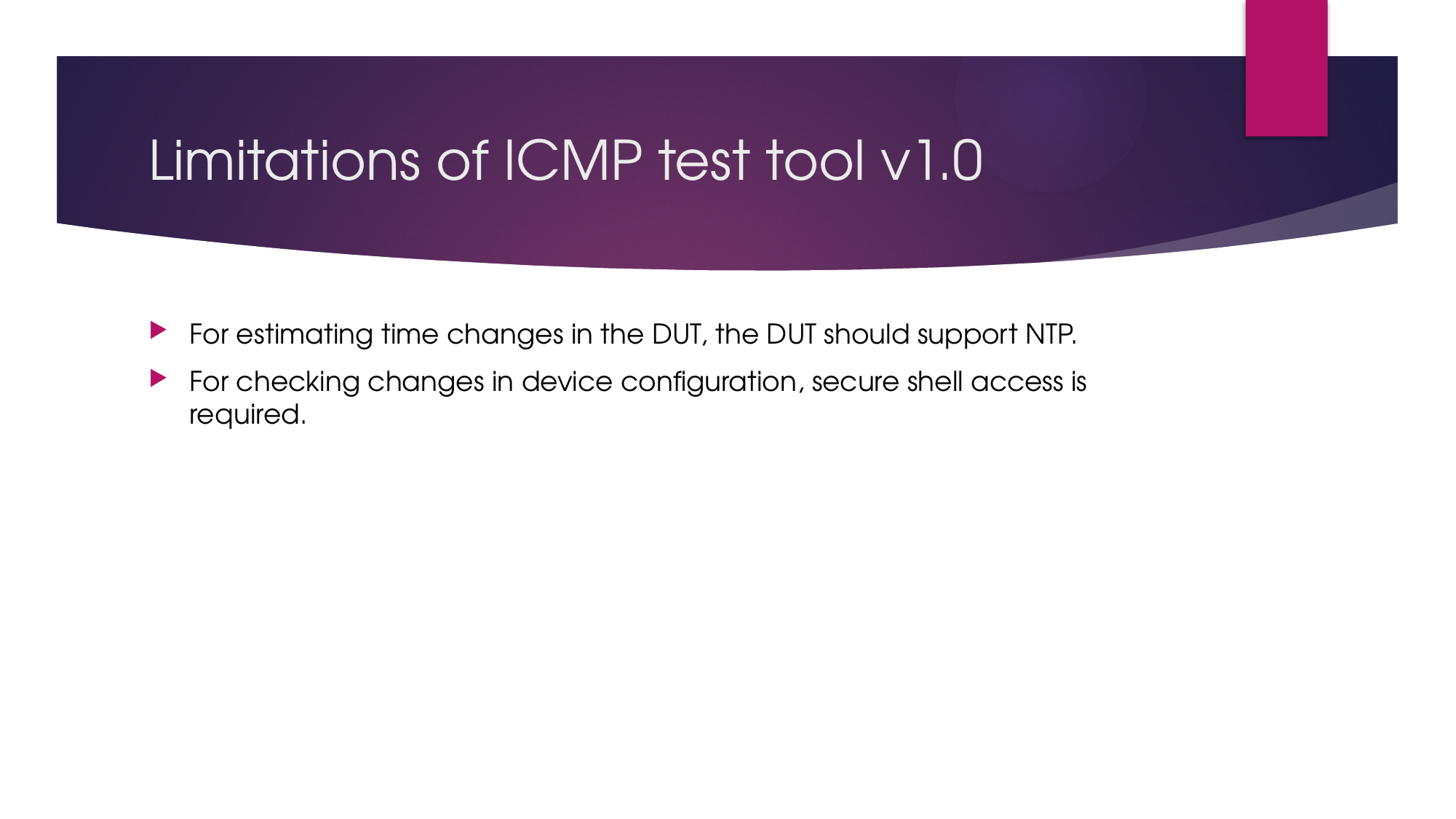

# Limitations of ICMP test tool v1.0
For estimating time changes in the DUT, the DUT should support NTP.
For checking changes in device configuration, secure shell access is required.